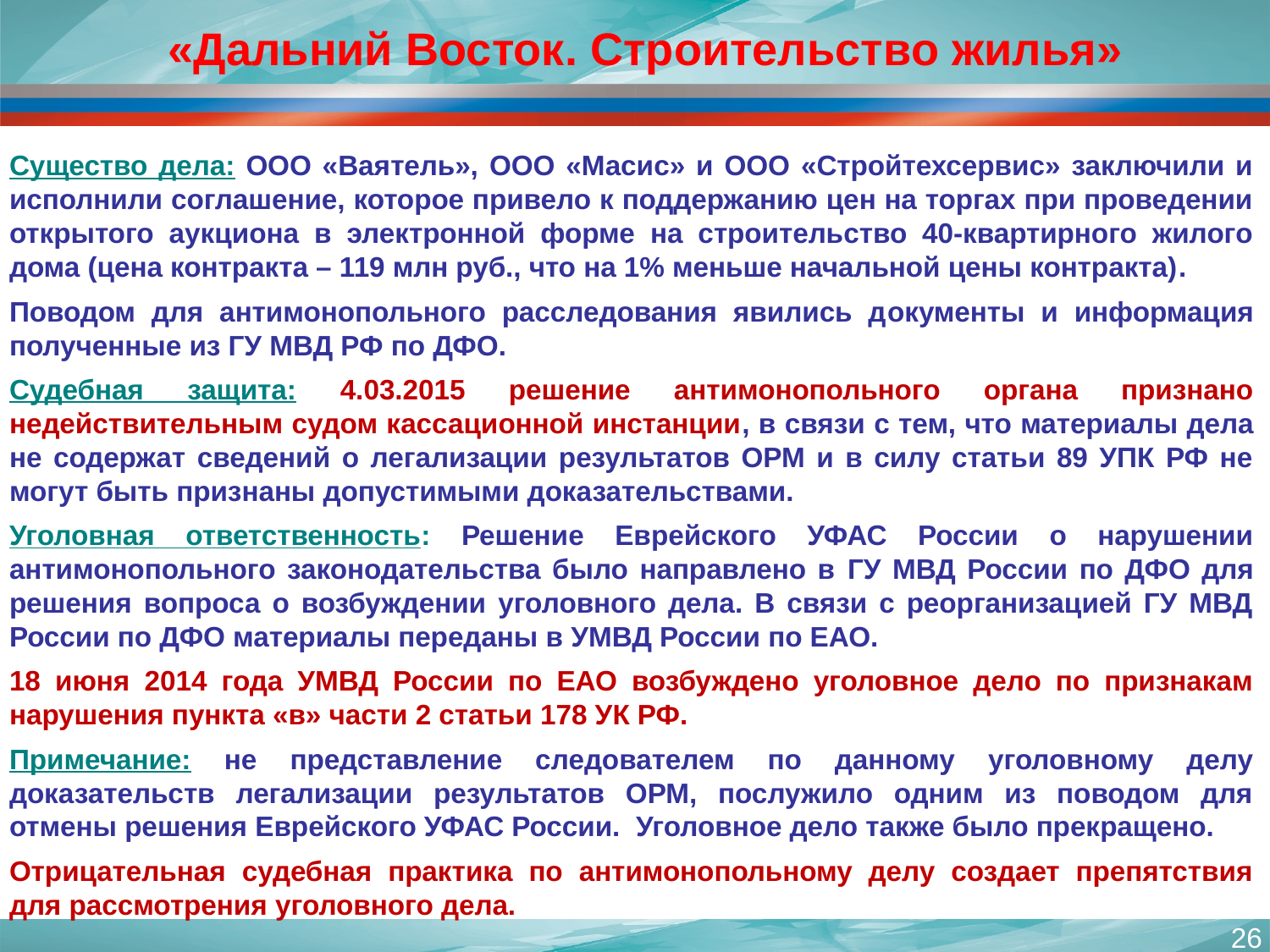

«Дальний Восток. Строительство жилья»
Существо дела: ООО «Ваятель», ООО «Масис» и ООО «Стройтехсервис» заключили и исполнили соглашение, которое привело к поддержанию цен на торгах при проведении открытого аукциона в электронной форме на строительство 40-квартирного жилого дома (цена контракта – 119 млн руб., что на 1% меньше начальной цены контракта).
Поводом для антимонопольного расследования явились документы и информация полученные из ГУ МВД РФ по ДФО.
Судебная защита: 4.03.2015 решение антимонопольного органа признано недействительным судом кассационной инстанции, в связи с тем, что материалы дела не содержат сведений о легализации результатов ОРМ и в силу статьи 89 УПК РФ не могут быть признаны допустимыми доказательствами.
Уголовная ответственность: Решение Еврейского УФАС России о нарушении антимонопольного законодательства было направлено в ГУ МВД России по ДФО для решения вопроса о возбуждении уголовного дела. В связи с реорганизацией ГУ МВД России по ДФО материалы переданы в УМВД России по ЕАО.
18 июня 2014 года УМВД России по ЕАО возбуждено уголовное дело по признакам нарушения пункта «в» части 2 статьи 178 УК РФ.
Примечание: не представление следователем по данному уголовному делу доказательств легализации результатов ОРМ, послужило одним из поводом для отмены решения Еврейского УФАС России.  Уголовное дело также было прекращено.
Отрицательная судебная практика по антимонопольному делу создает препятствия для рассмотрения уголовного дела.
26